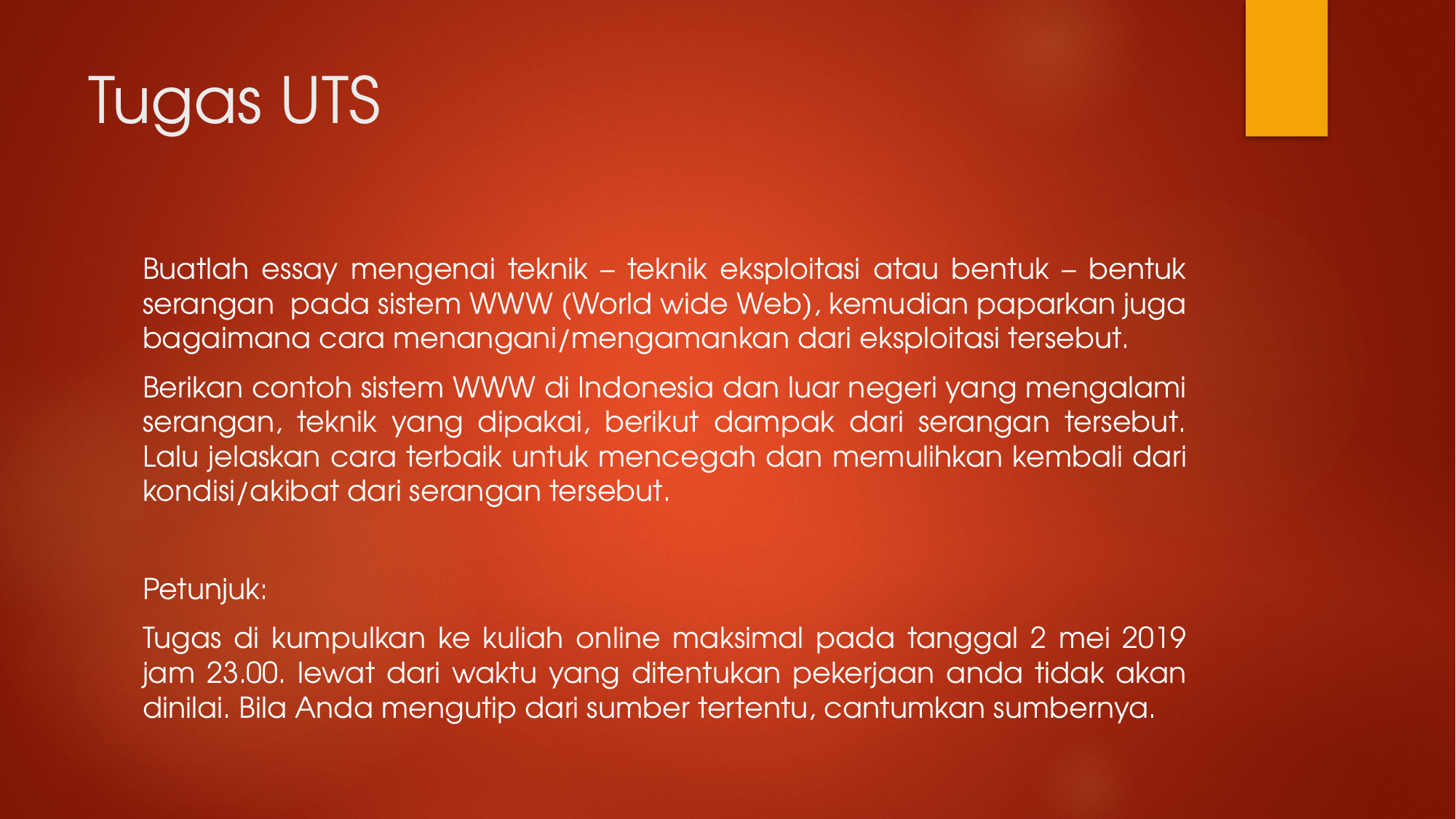

# Tugas UTS
Buatlah essay mengenai teknik – teknik eksploitasi atau bentuk – bentuk serangan  pada sistem WWW (World wide Web), kemudian paparkan juga bagaimana cara menangani/mengamankan dari eksploitasi tersebut.
Berikan contoh sistem WWW di Indonesia dan luar negeri yang mengalami serangan, teknik yang dipakai, berikut dampak dari serangan tersebut. Lalu jelaskan cara terbaik untuk mencegah dan memulihkan kembali dari kondisi/akibat dari serangan tersebut.

Petunjuk:
Tugas di kumpulkan ke kuliah online maksimal pada tanggal 2 mei 2019 jam 23.00. lewat dari waktu yang ditentukan pekerjaan anda tidak akan dinilai. Bila Anda mengutip dari sumber tertentu, cantumkan sumbernya.